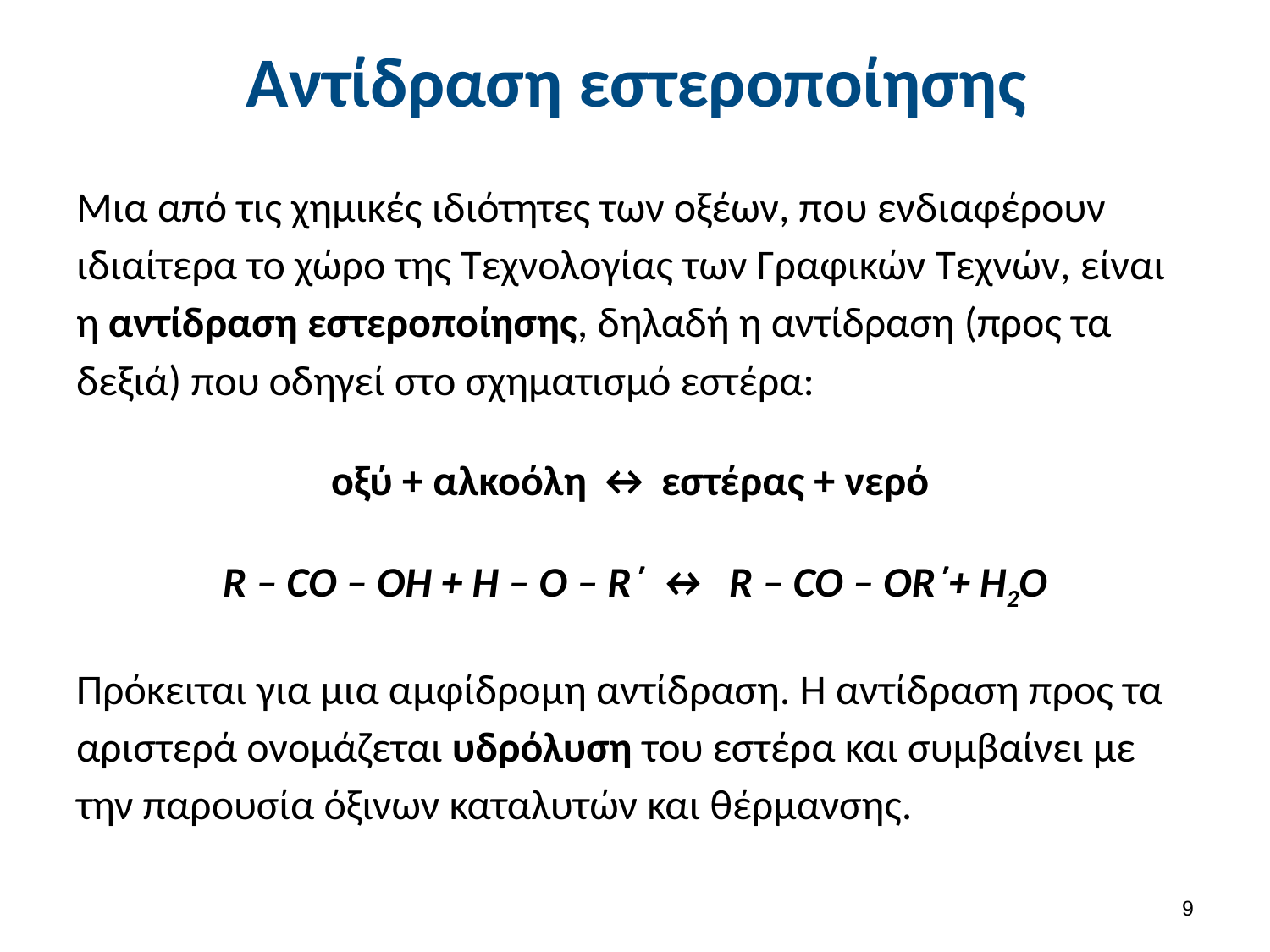

# Αντίδραση εστεροποίησης
Μια από τις χημικές ιδιότητες των οξέων, που ενδιαφέρουν ιδιαίτερα το χώρο της Τεχνολογίας των Γραφικών Τεχνών, είναι η αντίδραση εστεροποίησης, δηλαδή η αντίδραση (προς τα δεξιά) που οδηγεί στο σχηματισμό εστέρα:
οξύ + αλκοόλη ↔ εστέρας + νερό
R – CO – OH + H – O – R΄ ↔  R – CO – OR΄+ H2O
Πρόκειται για μια αμφίδρομη αντίδραση. Η αντίδραση προς τα αριστερά ονομάζεται υδρόλυση του εστέρα και συμβαίνει με την παρουσία όξινων καταλυτών και θέρμανσης.

9